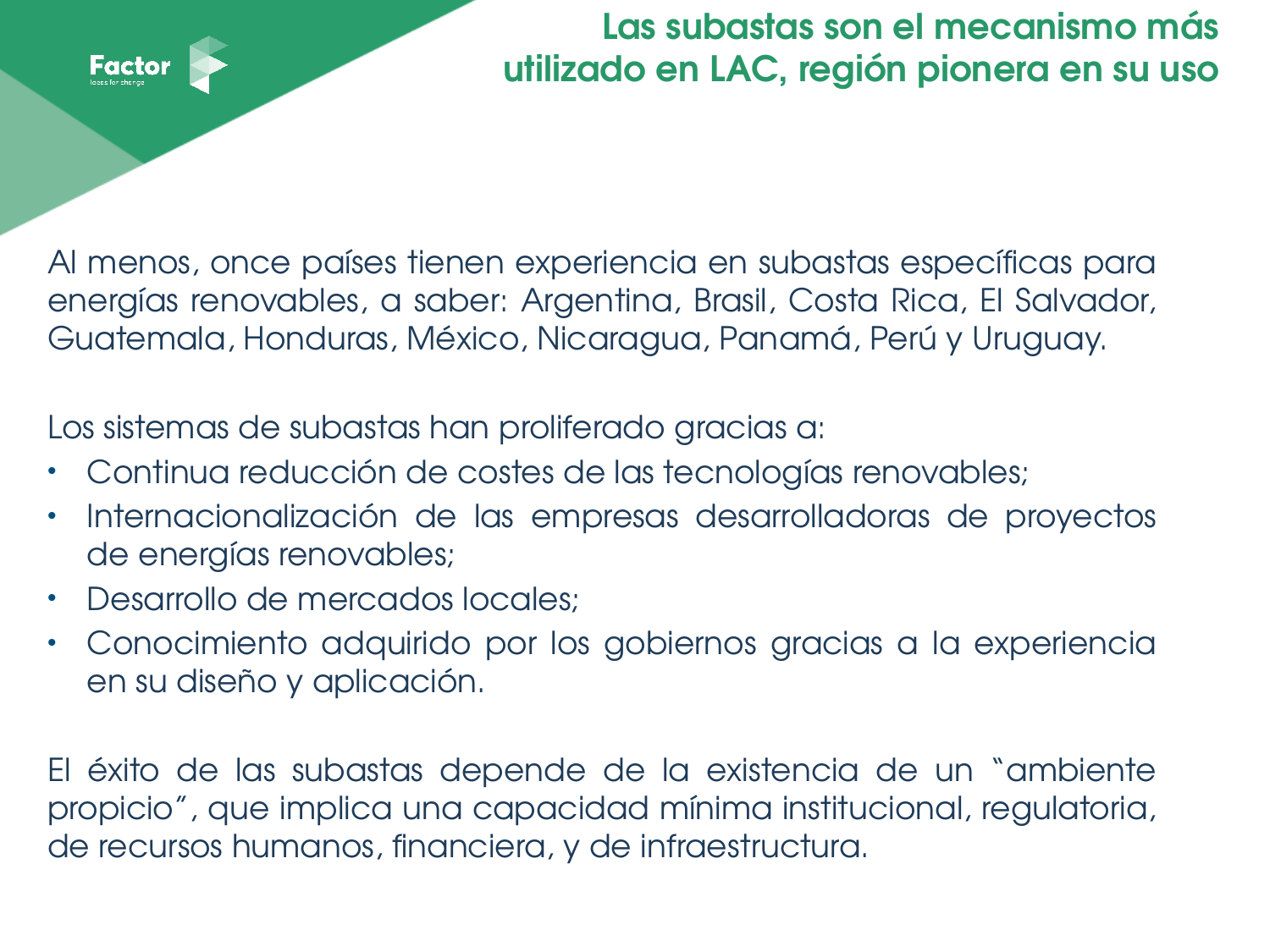

Las subastas son el mecanismo más utilizado en LAC, región pionera en su uso
Al menos, once países tienen experiencia en subastas específicas para energías renovables, a saber: Argentina, Brasil, Costa Rica, El Salvador, Guatemala, Honduras, México, Nicaragua, Panamá, Perú y Uruguay.

Los sistemas de subastas han proliferado gracias a:
Continua reducción de costes de las tecnologías renovables;
Internacionalización de las empresas desarrolladoras de proyectos de energías renovables;
Desarrollo de mercados locales;
Conocimiento adquirido por los gobiernos gracias a la experiencia en su diseño y aplicación.

El éxito de las subastas depende de la existencia de un “ambiente propicio”, que implica una capacidad mínima institucional, regulatoria, de recursos humanos, financiera, y de infraestructura.